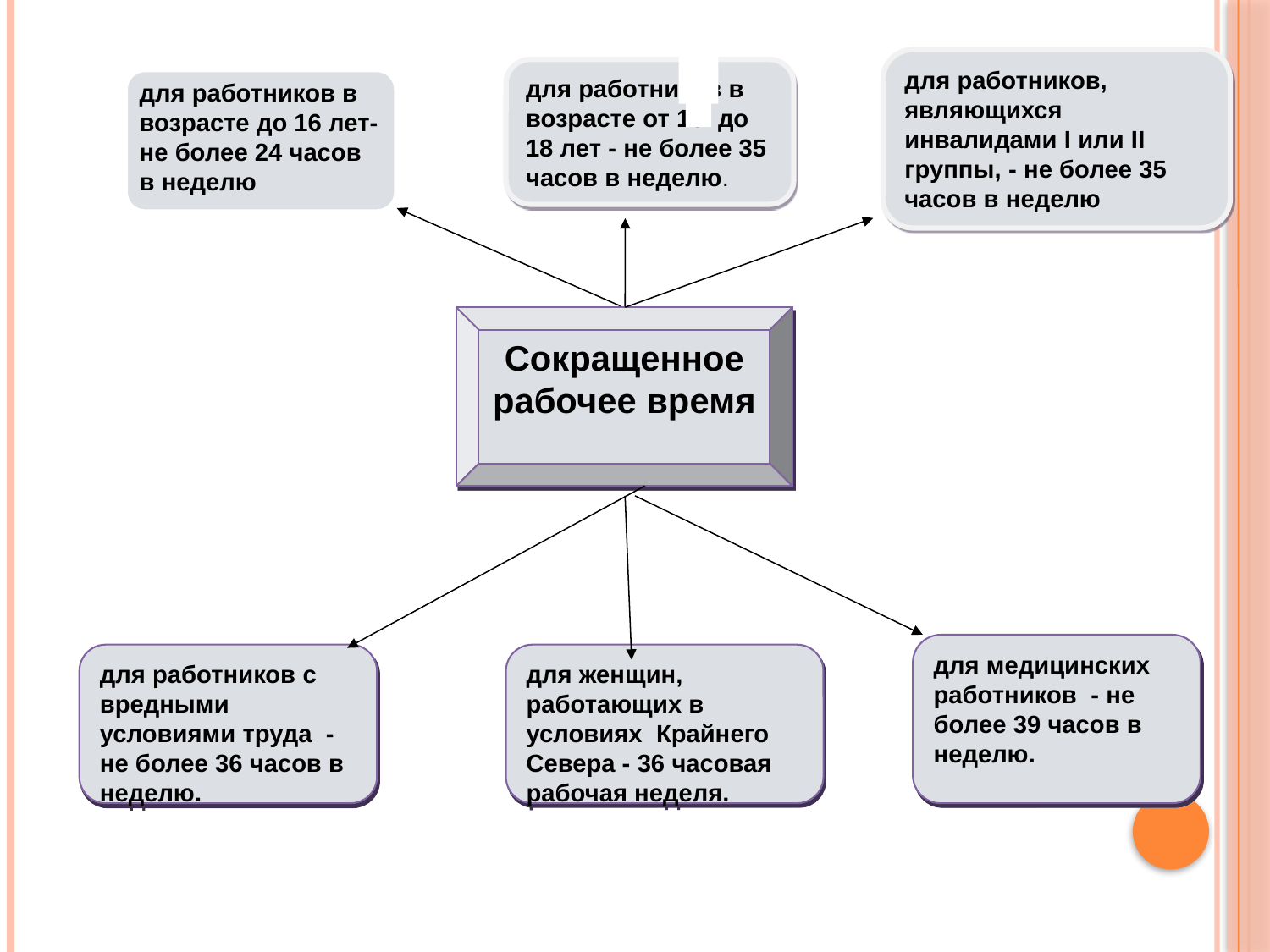

для работников, являющихся инвалидами I или II группы, - не более 35 часов в неделю
для работников в возрасте от 16  до 18 лет - не более 35 часов в неделю.

для работников в возрасте до 16 лет- не более 24 часов в неделю

Сокращенное
рабочее время

для медицинских работников  - не более 39 часов в неделю.
для работников с вредными условиями труда  - не более 36 часов в неделю.
для женщин, работающих в условиях  Крайнего Севера - 36 часовая рабочая неделя.